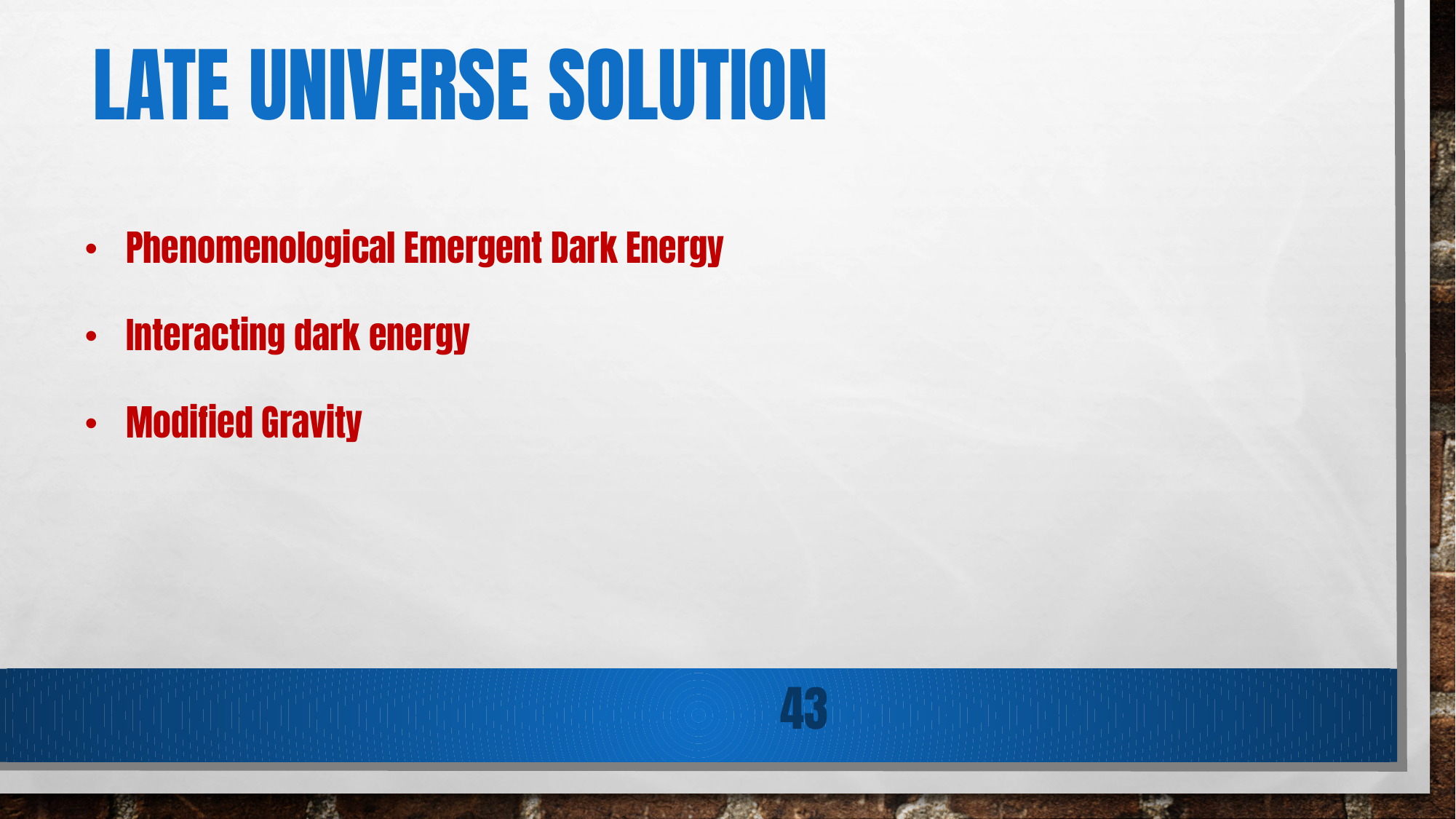

Late Universe Solution
Phenomenological Emergent Dark Energy
Interacting dark energy
Modified Gravity

43